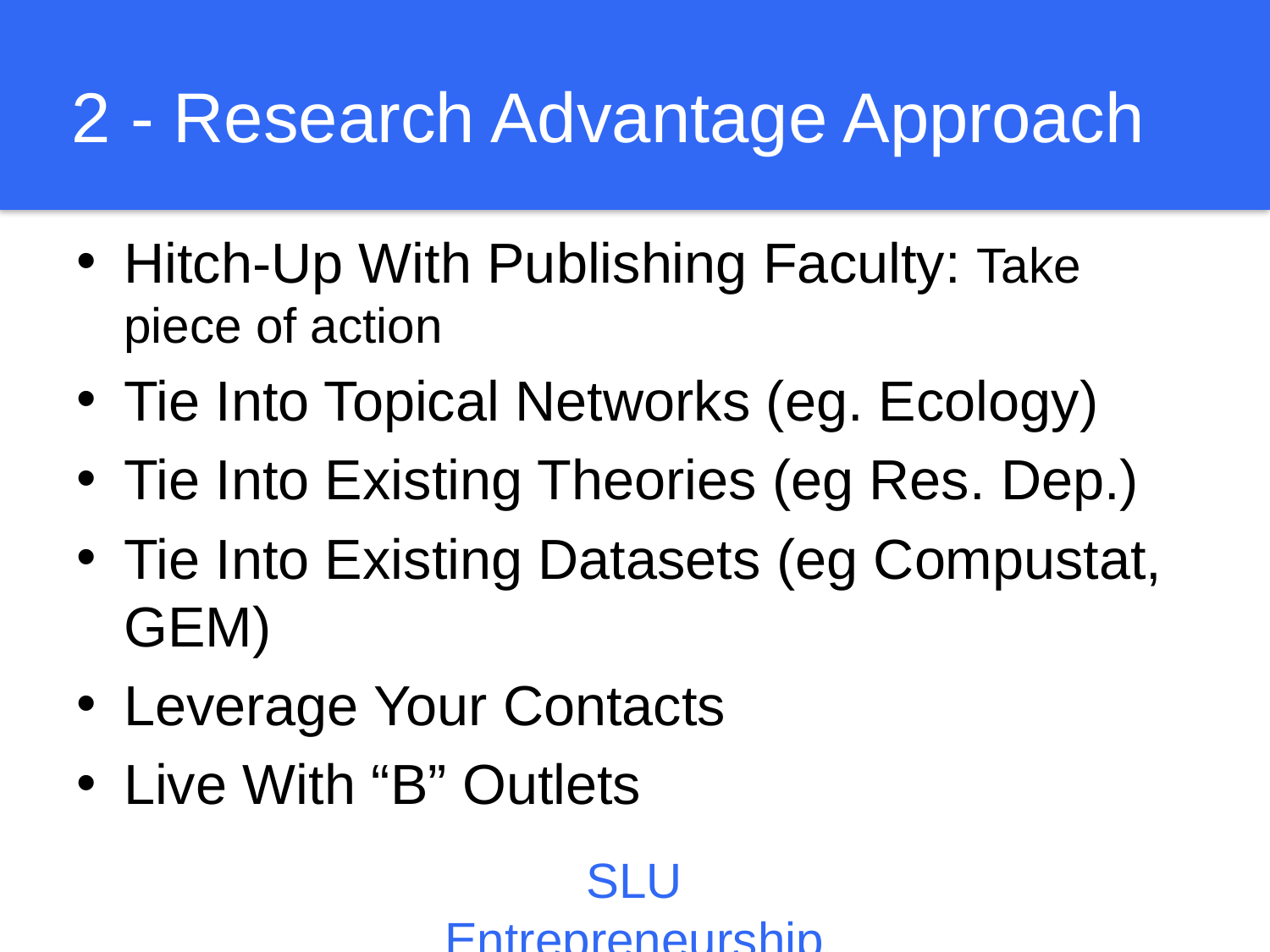

# 2 - Research Advantage Approach
Hitch-Up With Publishing Faculty: Take piece of action
Tie Into Topical Networks (eg. Ecology)
Tie Into Existing Theories (eg Res. Dep.)
Tie Into Existing Datasets (eg Compustat, GEM)
Leverage Your Contacts
Live With “B” Outlets